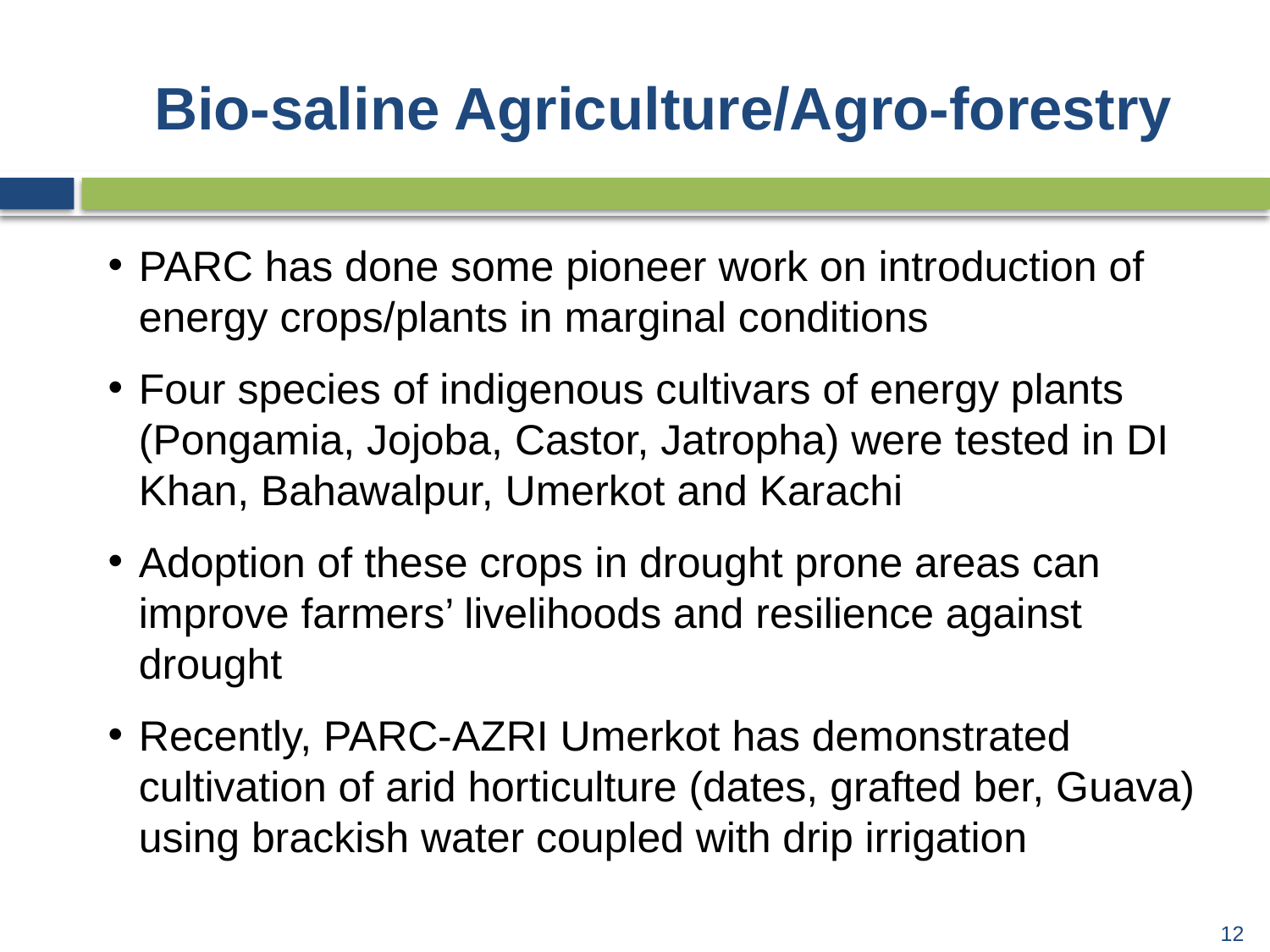

Bio-saline Agriculture/Agro-forestry
PARC has done some pioneer work on introduction of energy crops/plants in marginal conditions
Four species of indigenous cultivars of energy plants (Pongamia, Jojoba, Castor, Jatropha) were tested in DI Khan, Bahawalpur, Umerkot and Karachi
Adoption of these crops in drought prone areas can improve farmers’ livelihoods and resilience against drought
Recently, PARC-AZRI Umerkot has demonstrated cultivation of arid horticulture (dates, grafted ber, Guava) using brackish water coupled with drip irrigation
12